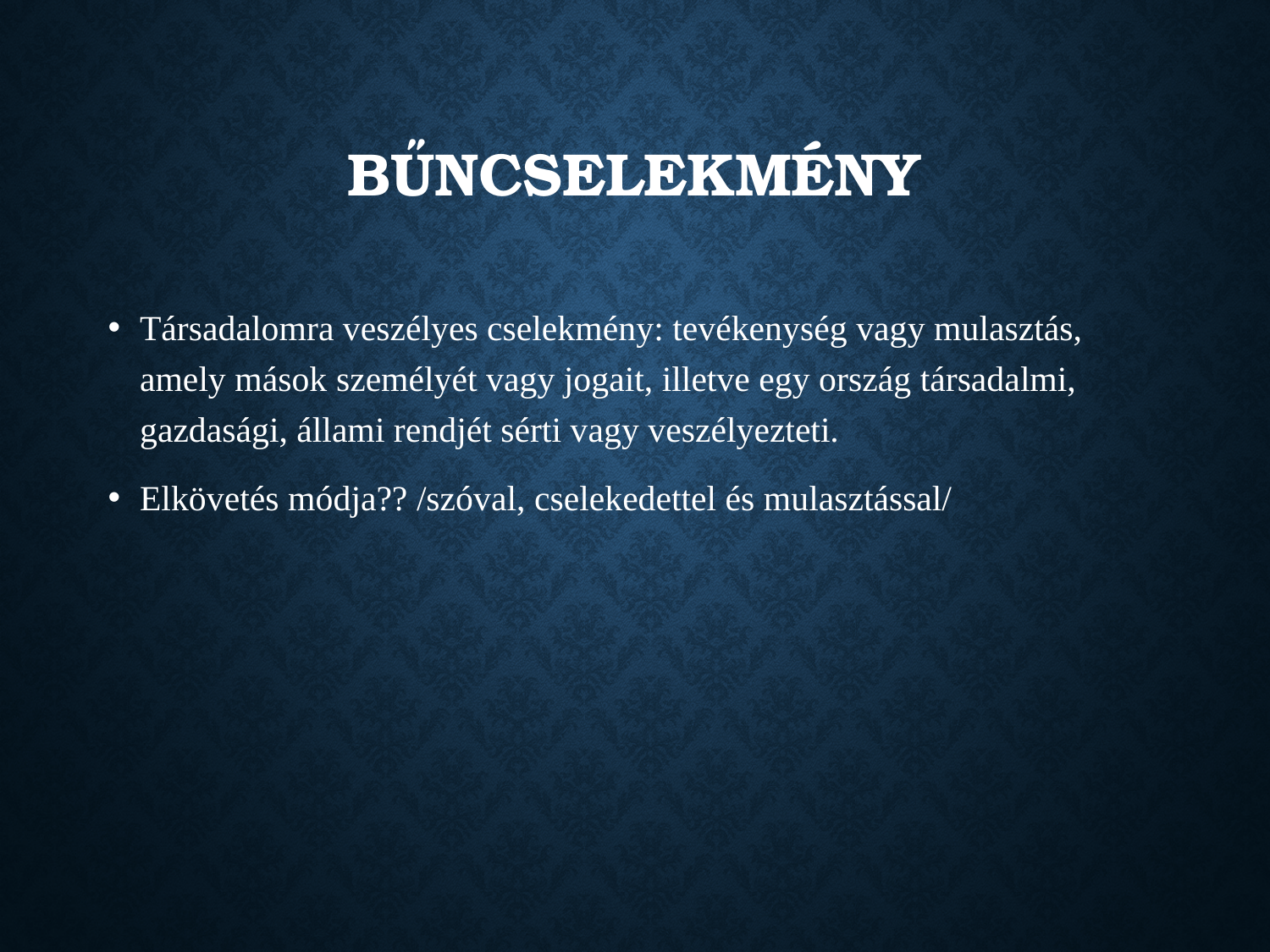

# Bűncselekmény
Társadalomra veszélyes cselekmény: tevékenység vagy mulasztás, amely mások személyét vagy jogait, illetve egy ország társadalmi, gazdasági, állami rendjét sérti vagy veszélyezteti.
Elkövetés módja?? /szóval, cselekedettel és mulasztással/